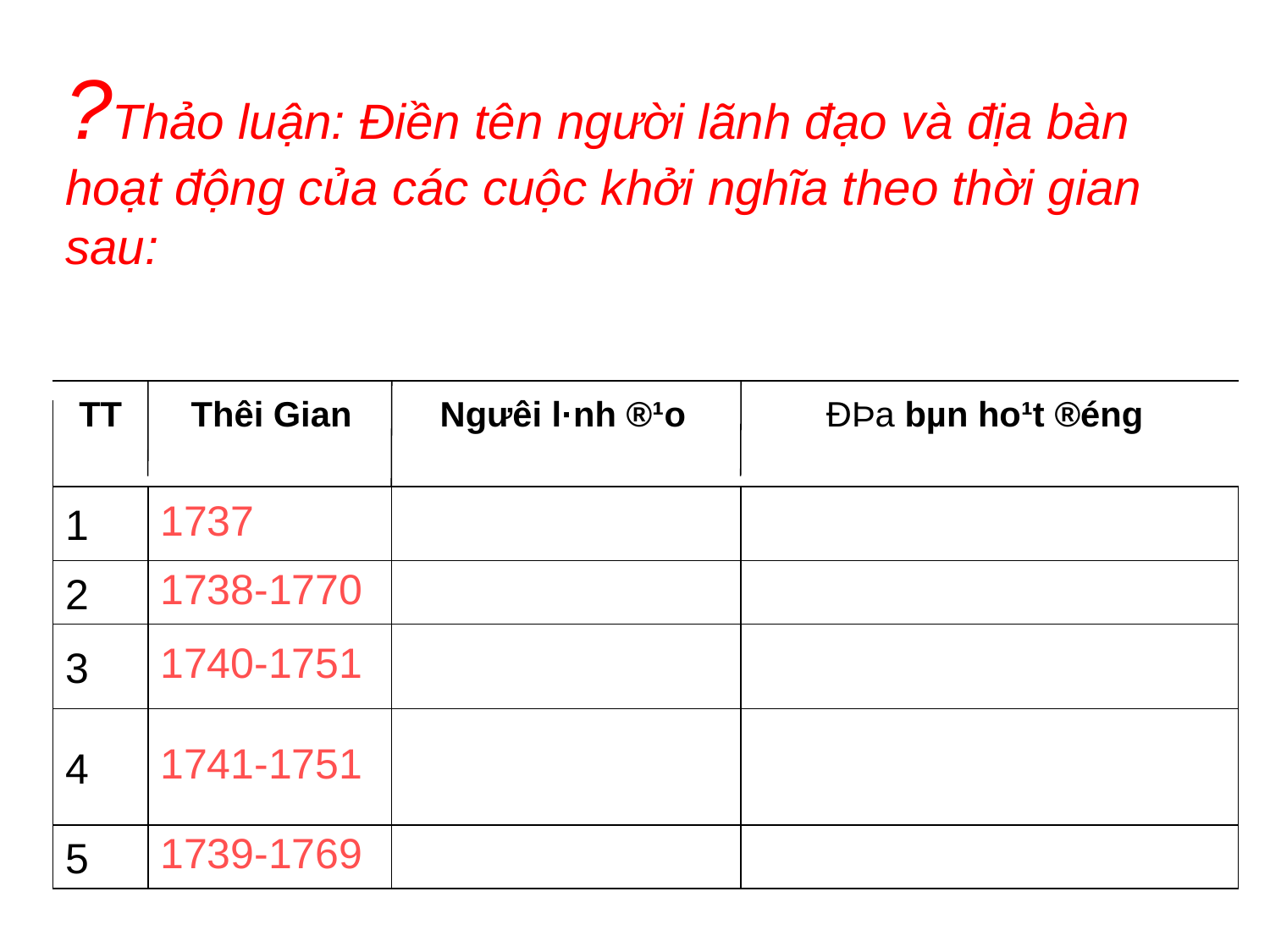

?Thảo luận: Điền tên người lãnh đạo và địa bàn hoạt động của các cuộc khởi nghĩa theo thời gian sau:

| TT | Thêi Gian | Ngư­êi l·nh ®¹o | ĐÞa bµn ho¹t ®éng |
| --- | --- | --- | --- |
| 1 | 1737 | NguyÔn D­¬ng H­ng | S¬n T©y. |
| 2 | 1738-1770 | Lª Duy MËt | Thanh Ho¸, NghÖ An . |
| 3 | 1740-1751 | NguyÔn Danh Ph­¬ng | Tam §¶o, S¬n T©y, Tuyªn Quang. |
| 4 | 1741-1751 | NguyÔn H÷u CÇu | §å S¬n, Kinh B¾c, S¬n Nam, Thanh Ho¸, NghÖ An . |
| 5 | 1739-1769 | Hoµng C«ng ChÊt | S¬n Nam, T©y B¾c . |

1
1737

2
1738-1770

3
1740-1751

4
1741-1751

5
1739-1769